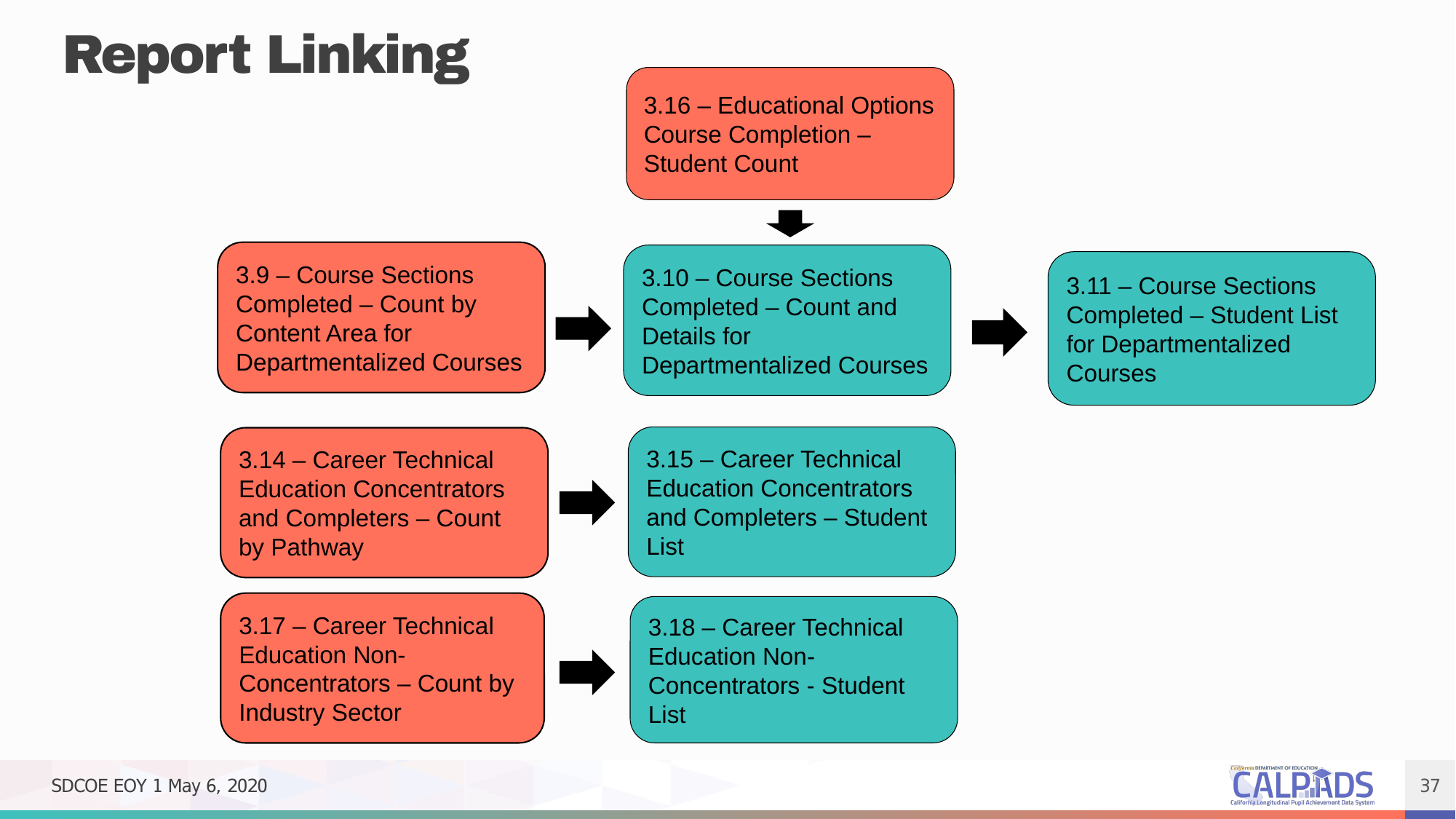

Report Linking
3.16 – Educational Options Course Completion – Student Count

3.9 – Course Sections Completed – Count by Content Area for Departmentalized Courses
3.10 – Course Sections Completed – Count and Details for Departmentalized Courses
3.11 – Course Sections Completed – Student List for Departmentalized Courses

3.15 – Career Technical Education Concentrators and Completers – Student List
3.14 – Career Technical Education Concentrators and Completers – Count by Pathway

3.17 – Career Technical Education Non-Concentrators – Count by Industry Sector
3.18 – Career Technical Education Non-Concentrators - Student List

SDCOE EOY 1 May 6, 2020
37